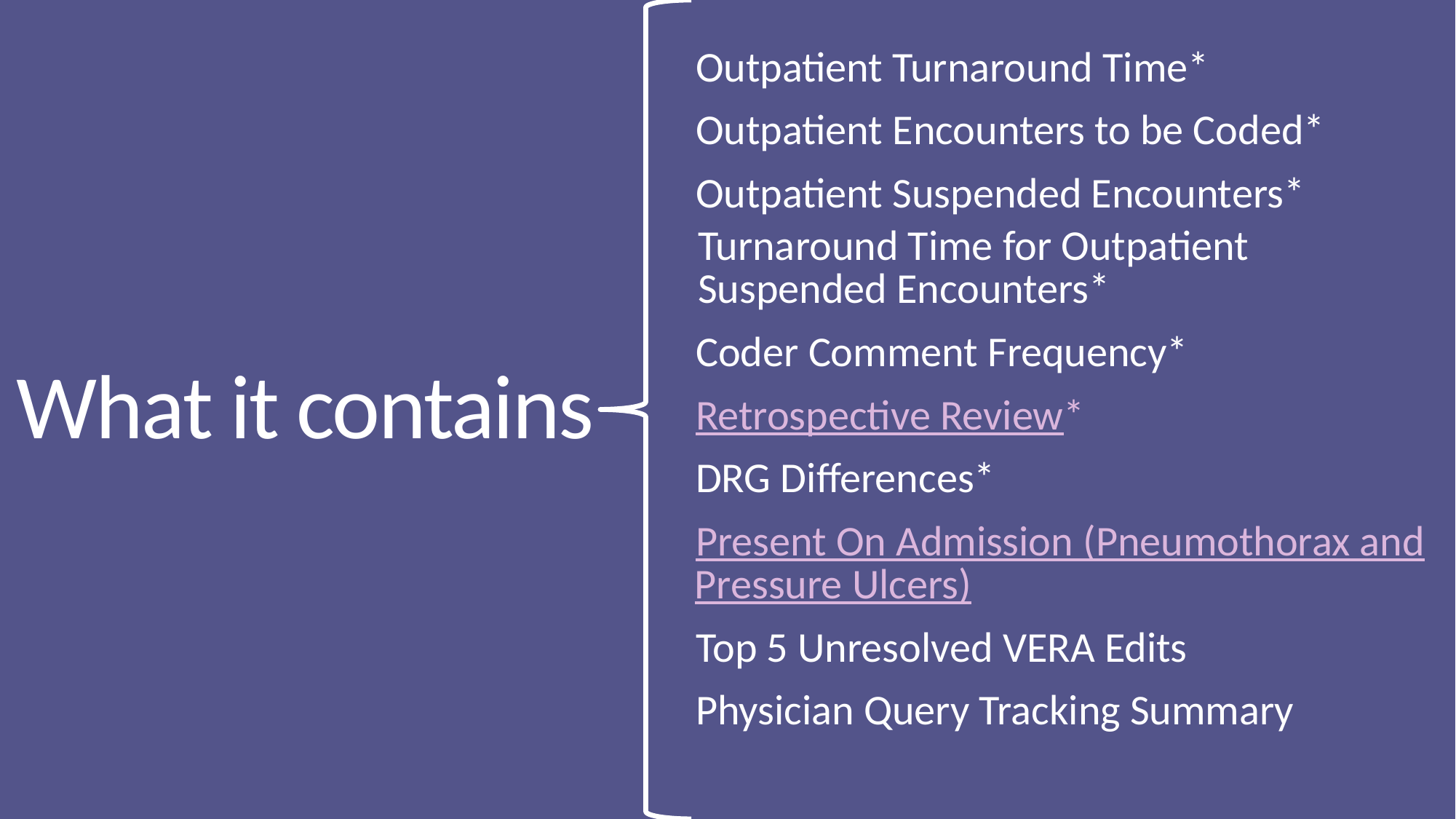

Outpatient Turnaround Time*
Outpatient Encounters to be Coded*
Outpatient Suspended Encounters*
Turnaround Time for Outpatient Suspended Encounters*
Coder Comment Frequency*
Retrospective Review*
DRG Differences*
Present On Admission (Pneumothorax and Pressure Ulcers)
Top 5 Unresolved VERA Edits
Physician Query Tracking Summary

# What it contains